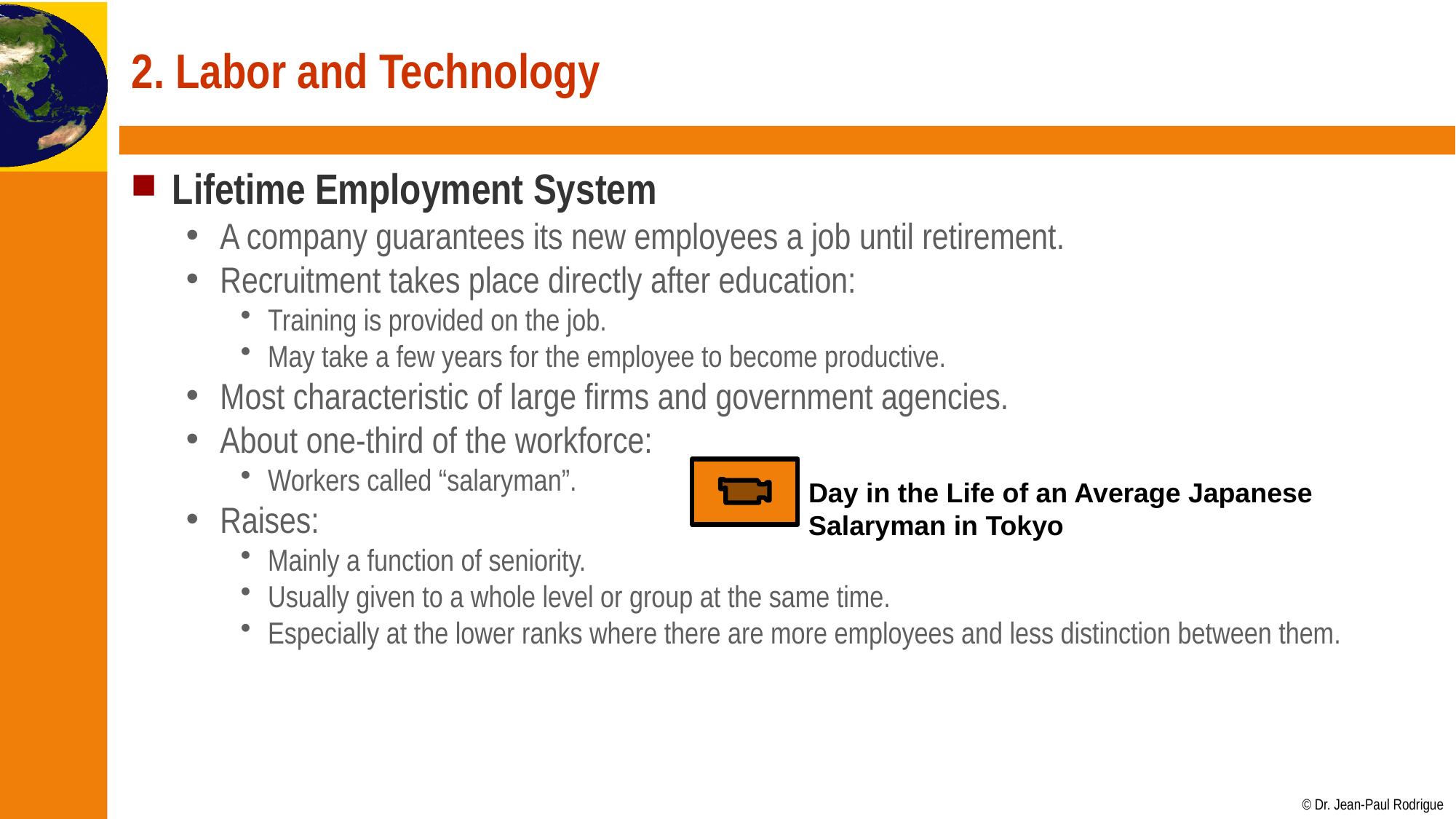

# 2. Labor and Technology
Lifetime Employment System
A company guarantees its new employees a job until retirement.
Recruitment takes place directly after education:
Training is provided on the job.
May take a few years for the employee to become productive.
Most characteristic of large firms and government agencies.
About one-third of the workforce:
Workers called “salaryman”.
Raises:
Mainly a function of seniority.
Usually given to a whole level or group at the same time.
Especially at the lower ranks where there are more employees and less distinction between them.

Day in the Life of an Average Japanese Salaryman in Tokyo